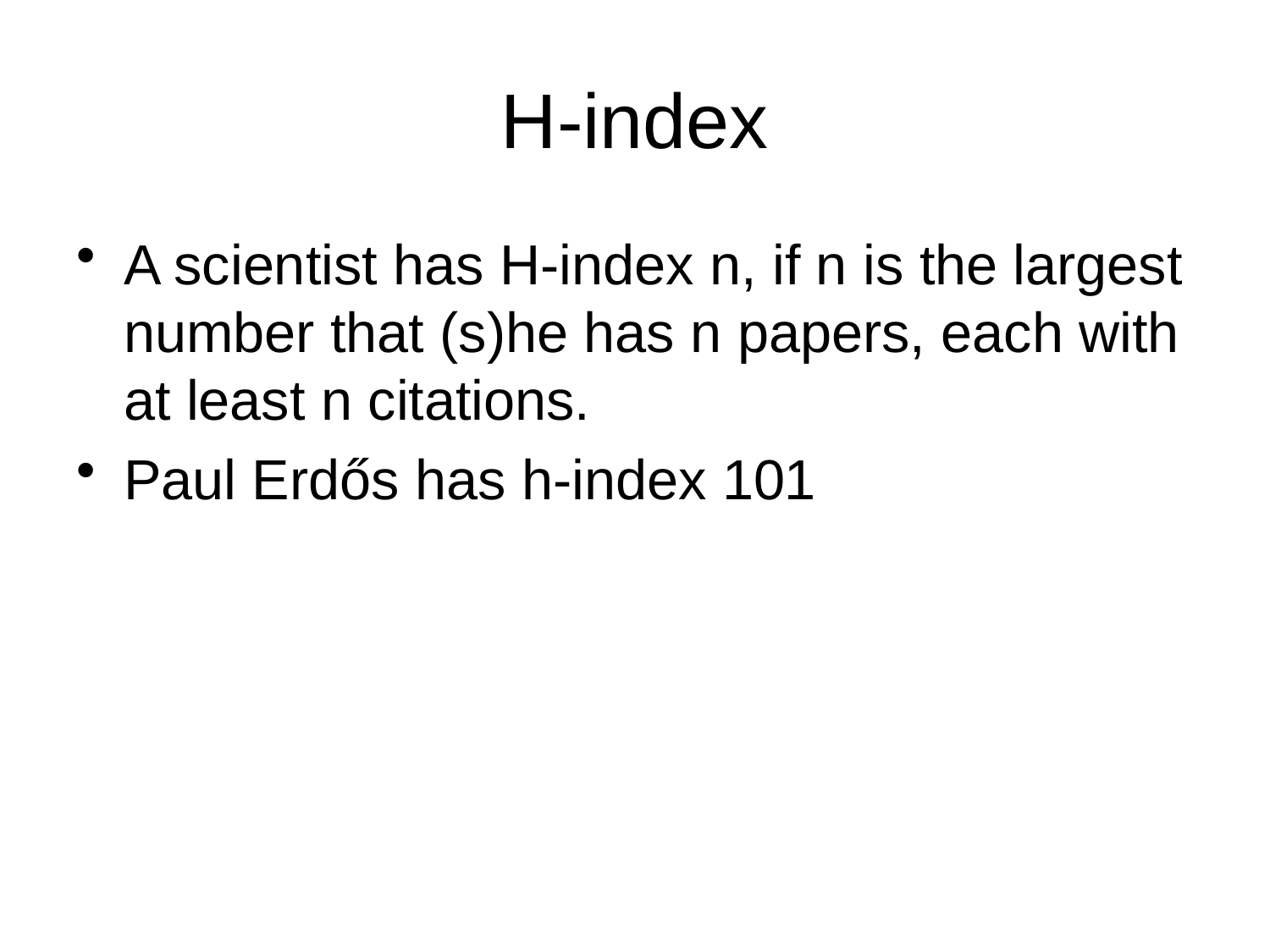

# H-index
A scientist has H-index n, if n is the largest number that (s)he has n papers, each with at least n citations.
Paul Erdős has h-index 101